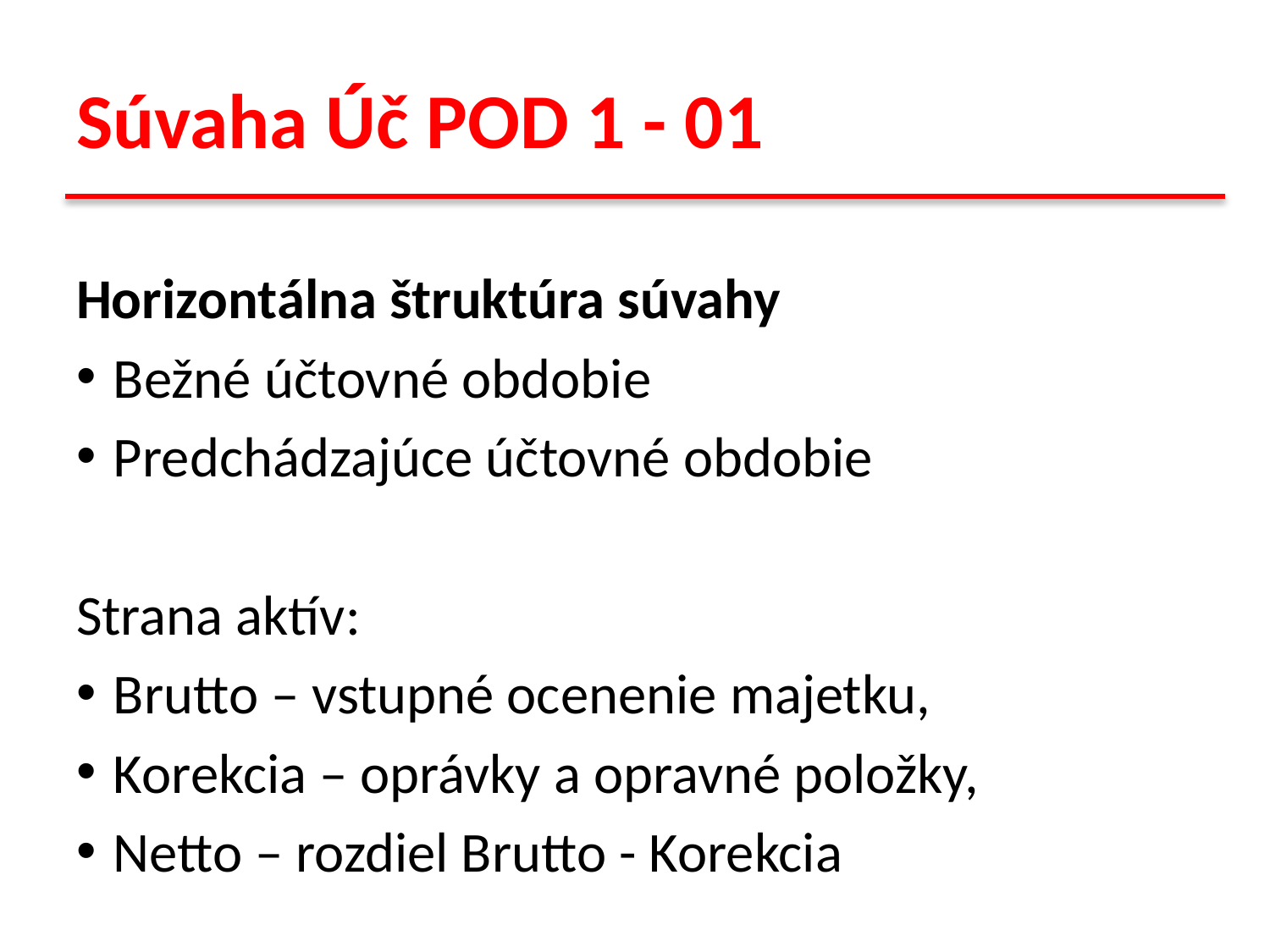

# Súvaha Úč POD 1 - 01
Horizontálna štruktúra súvahy
Bežné účtovné obdobie
Predchádzajúce účtovné obdobie

Strana aktív:
Brutto – vstupné ocenenie majetku,
Korekcia – oprávky a opravné položky,
Netto – rozdiel Brutto - Korekcia